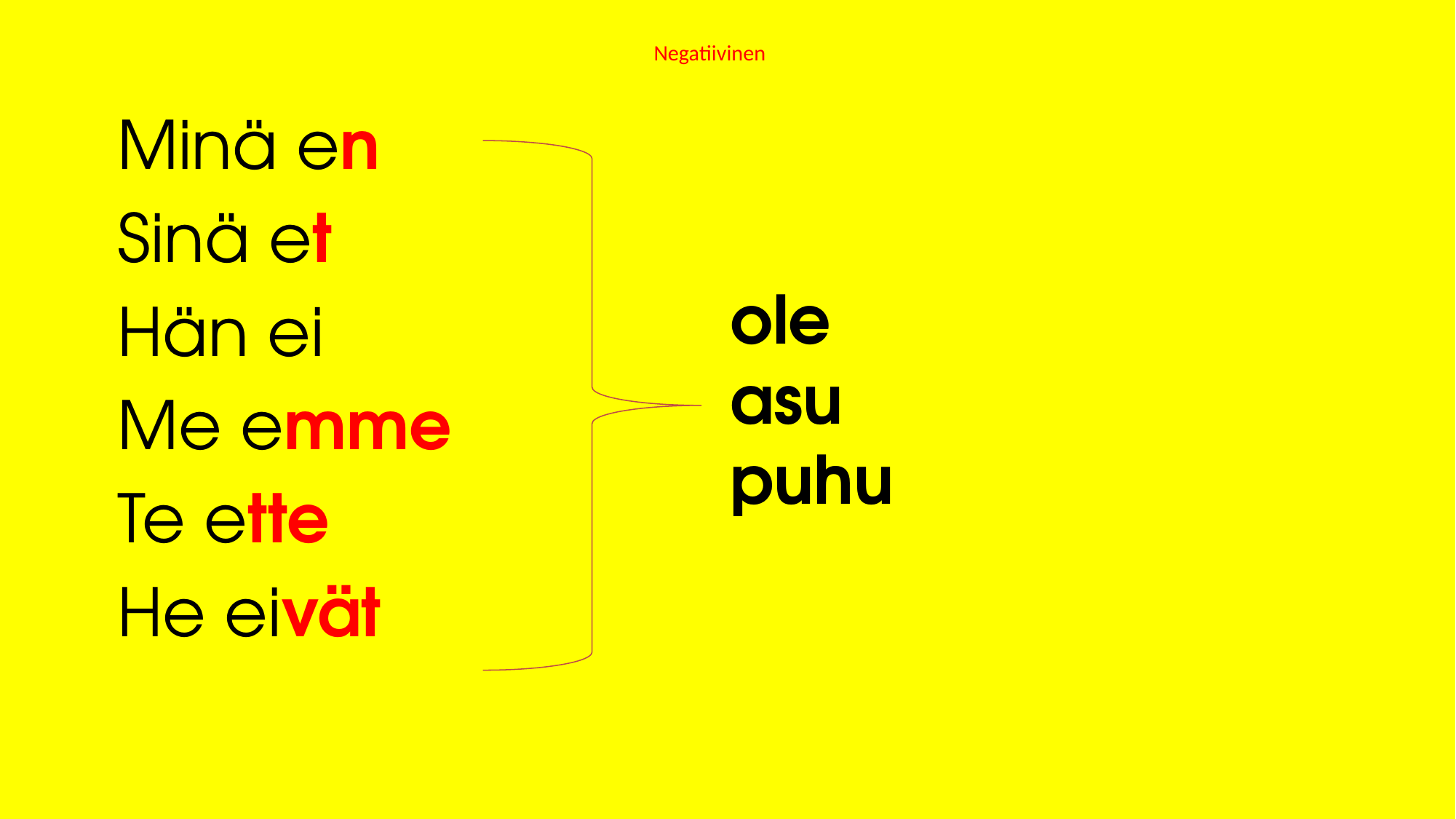

# Negatiivinen
Minä en
Sinä et
Hän ei
Me emme
Te ette
He eivät

ole
asu
puhu